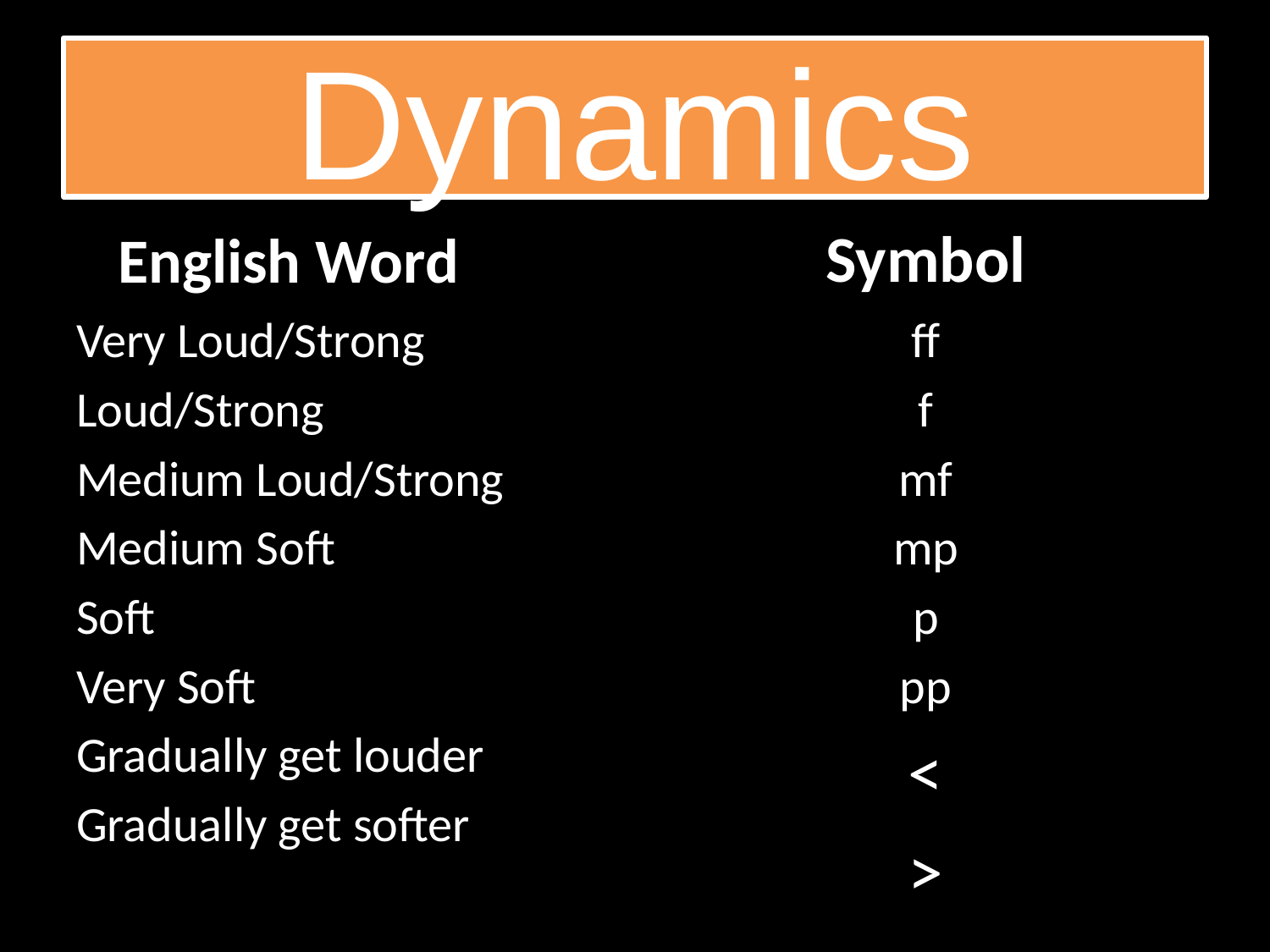

# Dynamics
English Word
Symbol
Very Loud/Strong
Loud/Strong
Medium Loud/Strong
Medium Soft
Soft
Very Soft
Gradually get louder
Gradually get softer
ff
f
mf
mp
p
pp
<
>